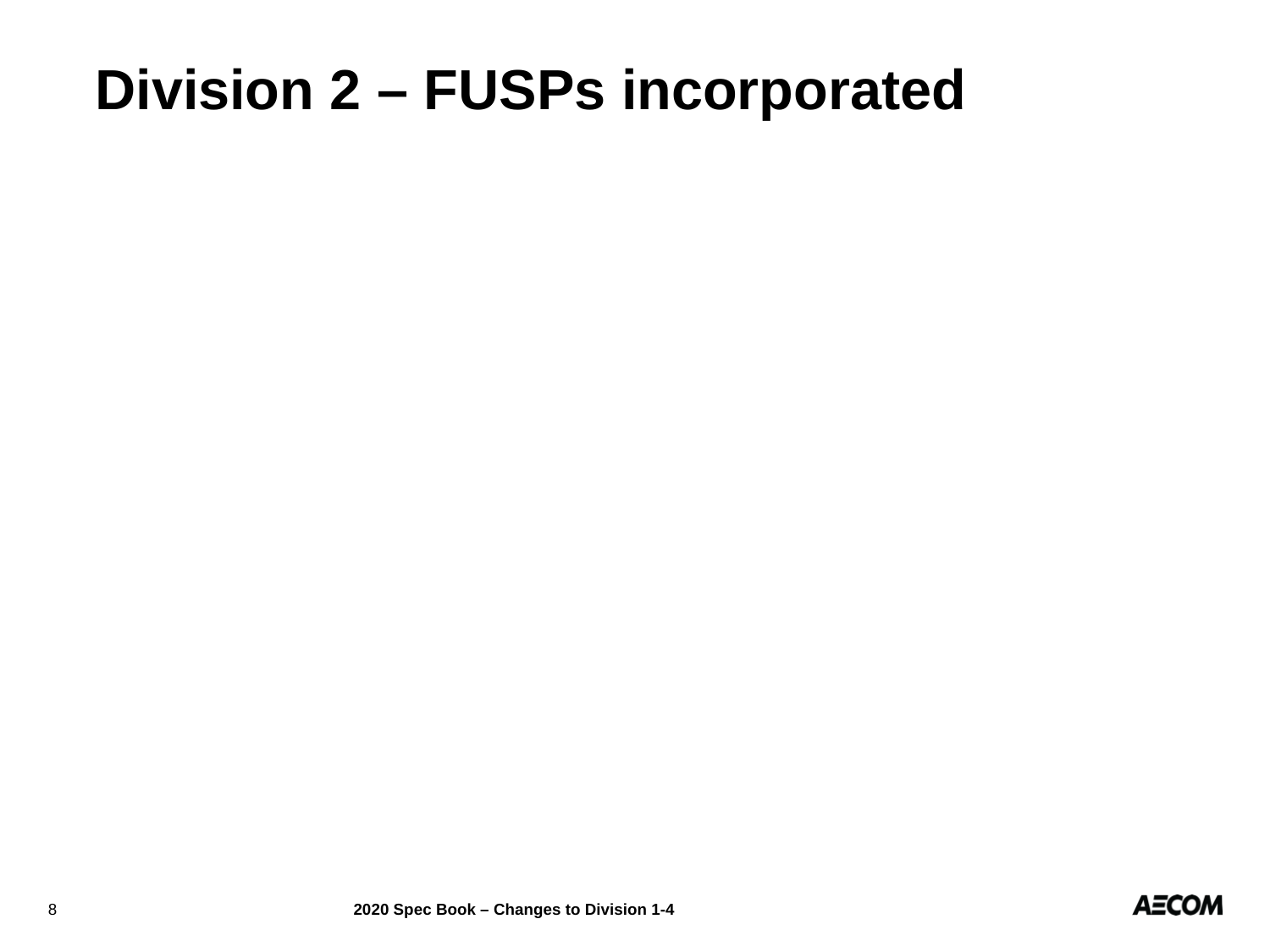

Division 2 – FUSPs incorporated

8
2020 Spec Book – Changes to Division 1-4